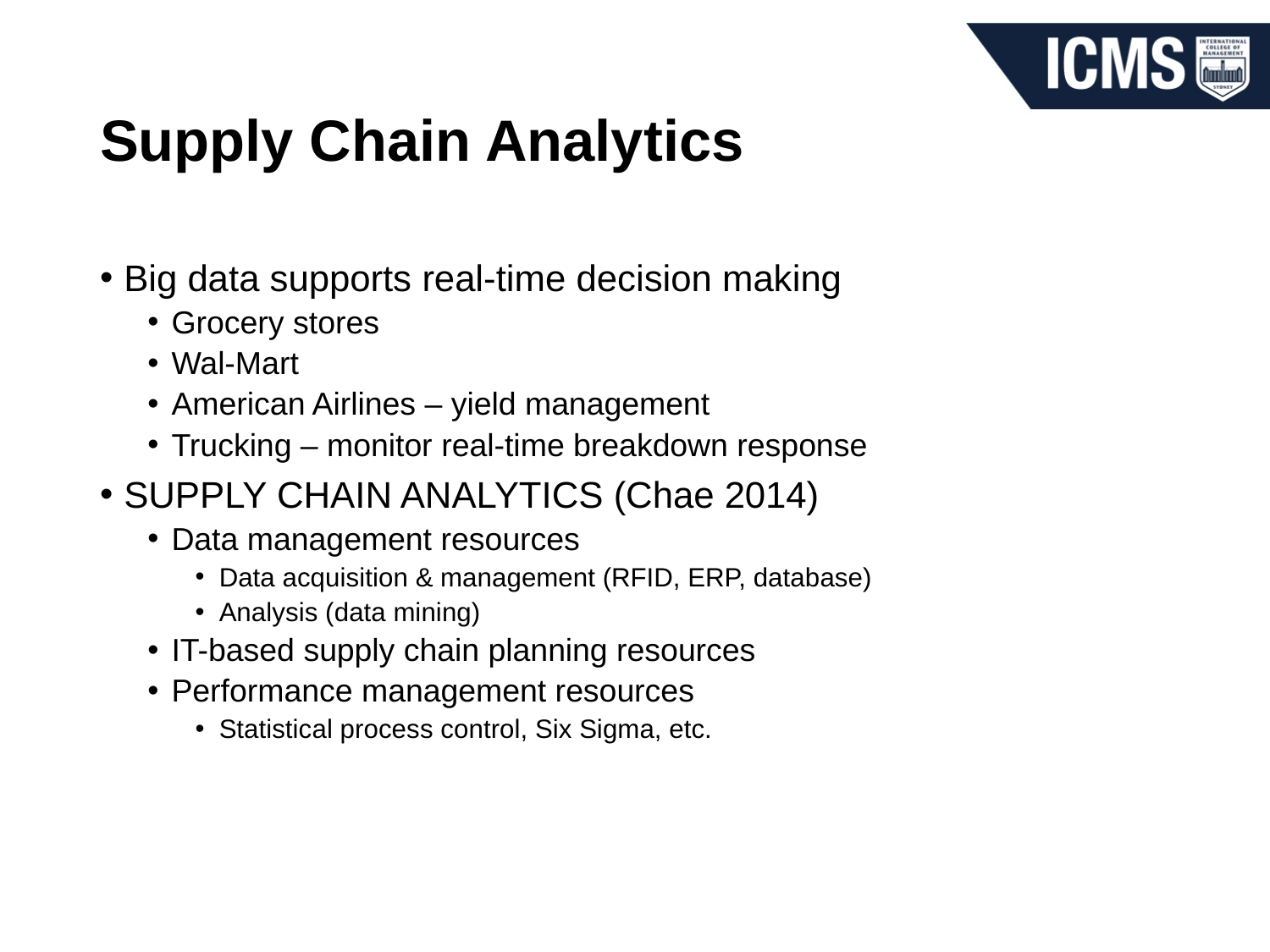

# Supply Chain Analytics
Big data supports real-time decision making
Grocery stores
Wal-Mart
American Airlines – yield management
Trucking – monitor real-time breakdown response
SUPPLY CHAIN ANALYTICS (Chae 2014)
Data management resources
Data acquisition & management (RFID, ERP, database)
Analysis (data mining)
IT-based supply chain planning resources
Performance management resources
Statistical process control, Six Sigma, etc.